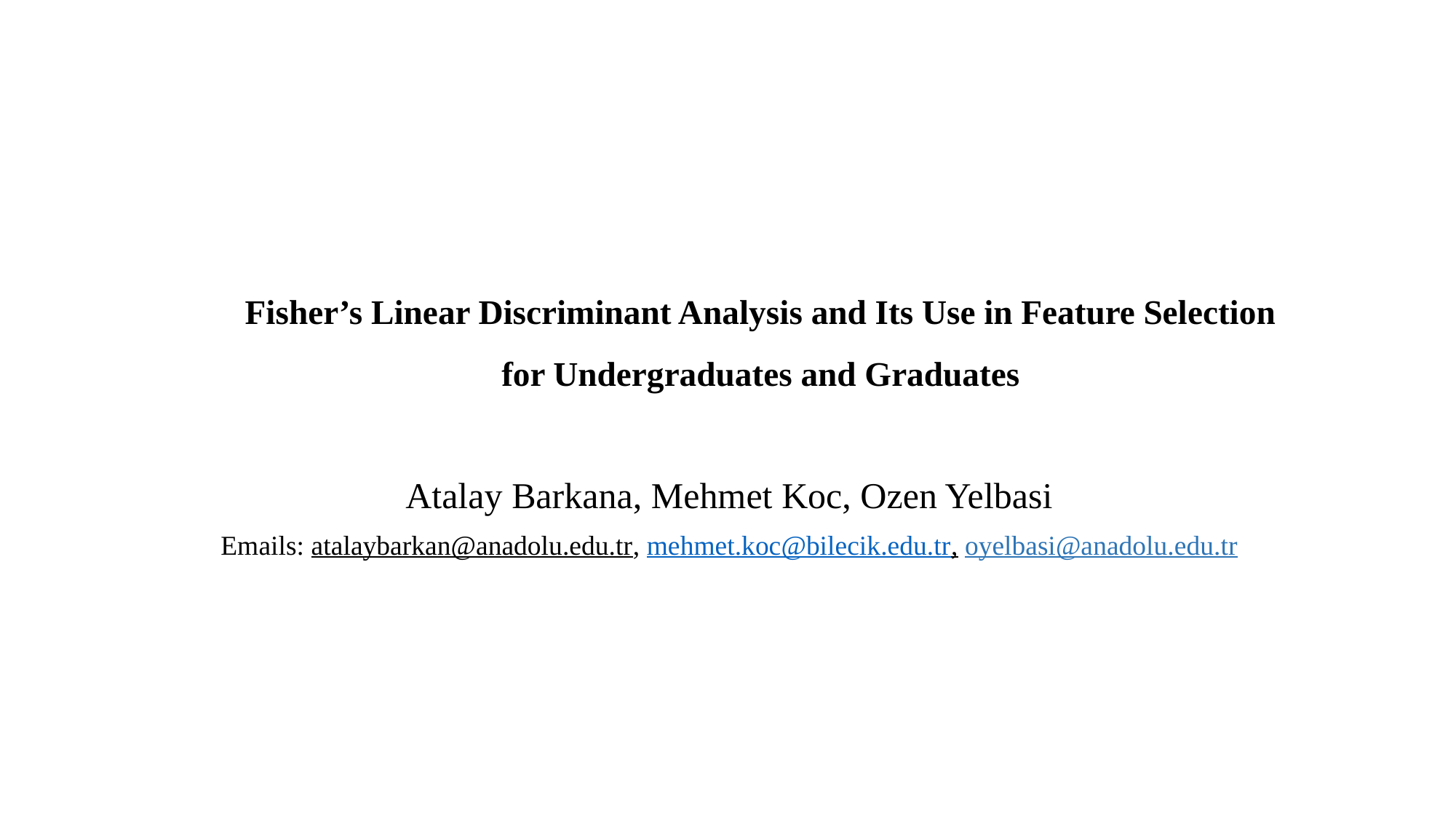

# Fisher’s Linear Discriminant Analysis and Its Use in Feature Selection for Undergraduates and Graduates
Atalay Barkana, Mehmet Koc, Ozen Yelbasi
Emails: atalaybarkan@anadolu.edu.tr, mehmet.koc@bilecik.edu.tr, oyelbasi@anadolu.edu.tr